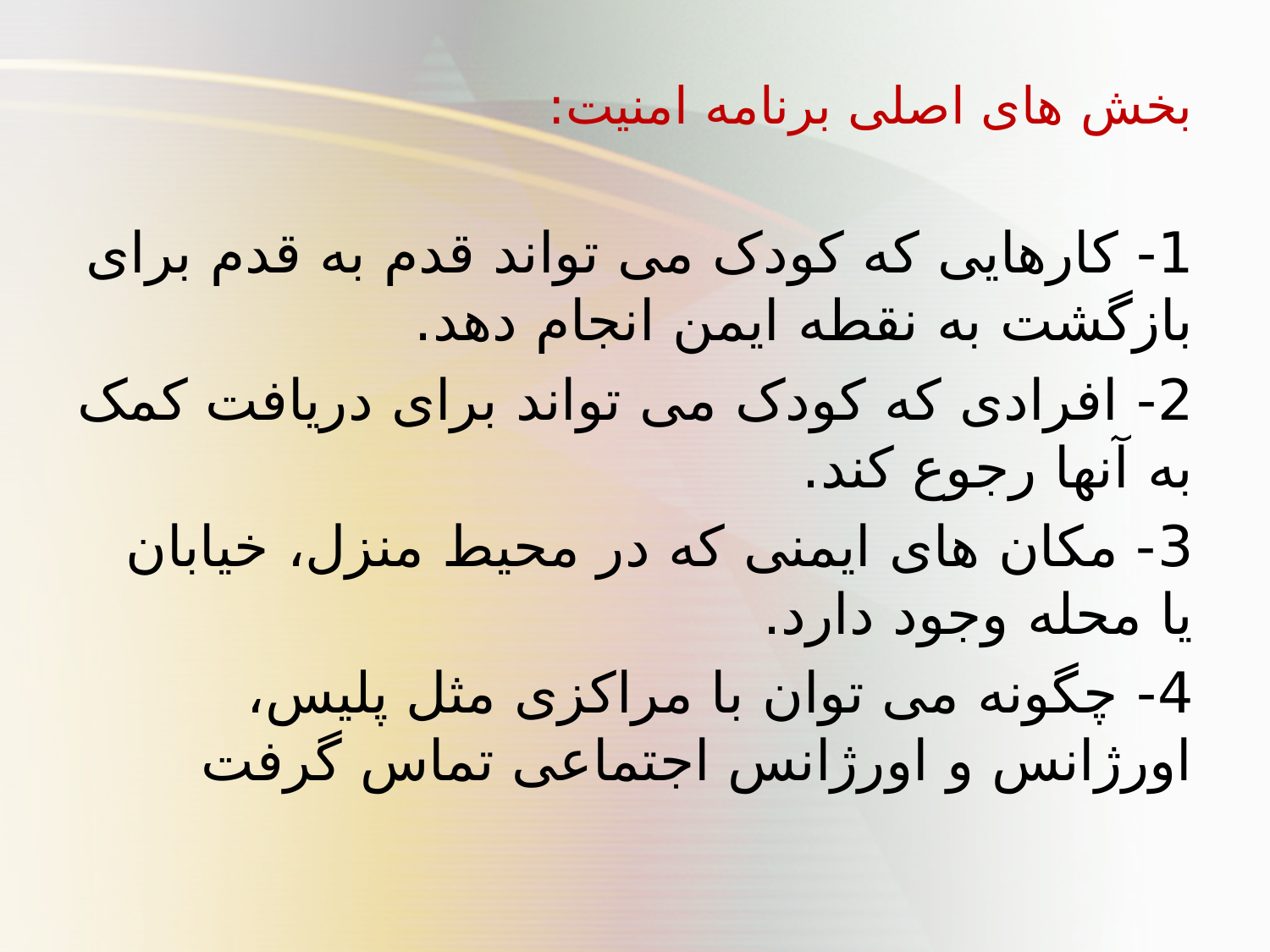

بخش های اصلی برنامه امنیت:

1- کارهایی که کودک می تواند قدم به قدم برای بازگشت به نقطه ایمن انجام دهد.
2- افرادی که کودک می تواند برای دریافت کمک به آنها رجوع کند.
3- مکان های ایمنی که در محیط منزل، خیابان یا محله وجود دارد.
4- چگونه می توان با مراکزی مثل پلیس، اورژانس و اورژانس اجتماعی تماس گرفت